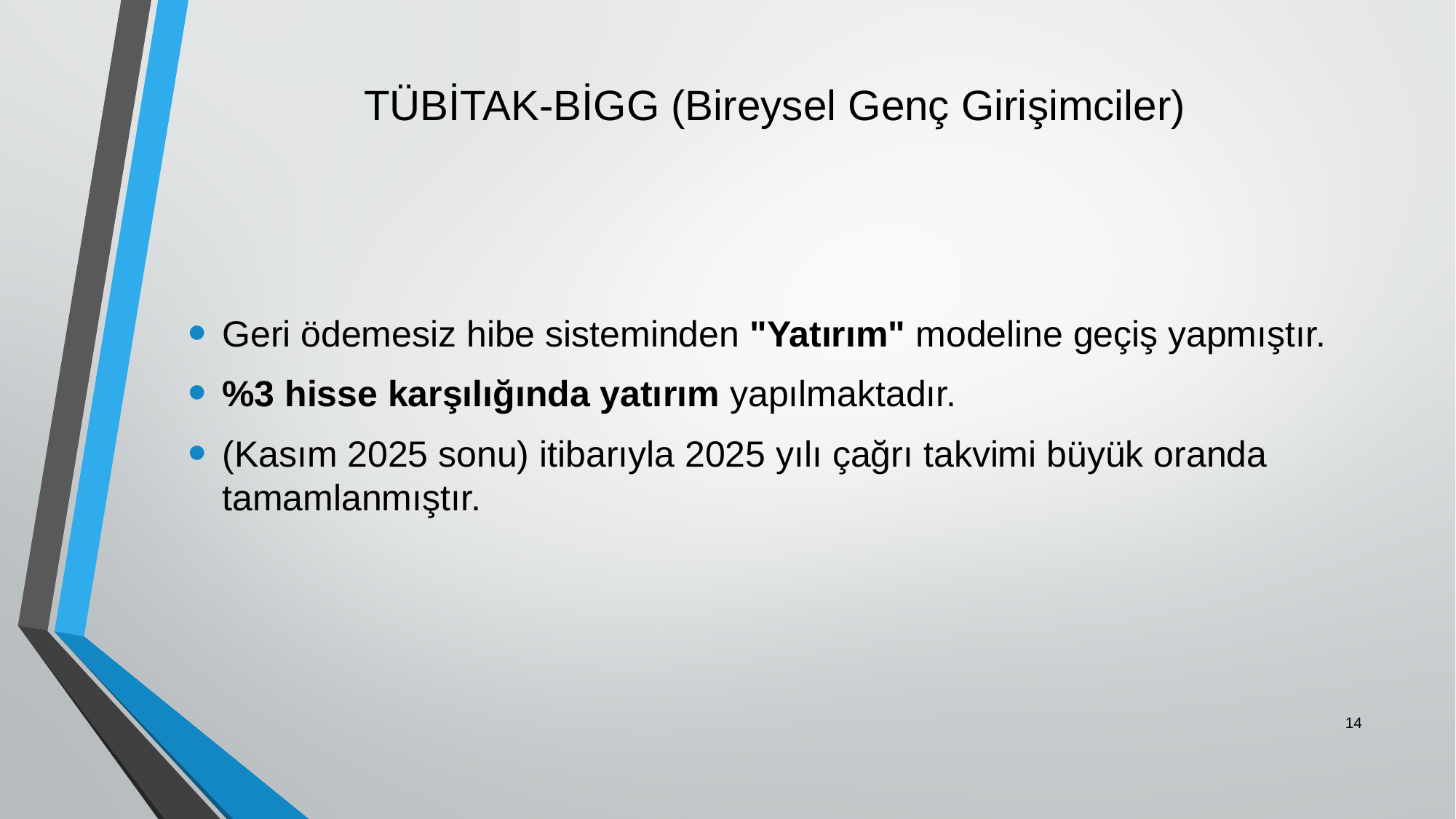

# TÜBİTAK-BİGG (Bireysel Genç Girişimciler)
Geri ödemesiz hibe sisteminden "Yatırım" modeline geçiş yapmıştır.
%3 hisse karşılığında yatırım yapılmaktadır.
(Kasım 2025 sonu) itibarıyla 2025 yılı çağrı takvimi büyük oranda tamamlanmıştır.
14